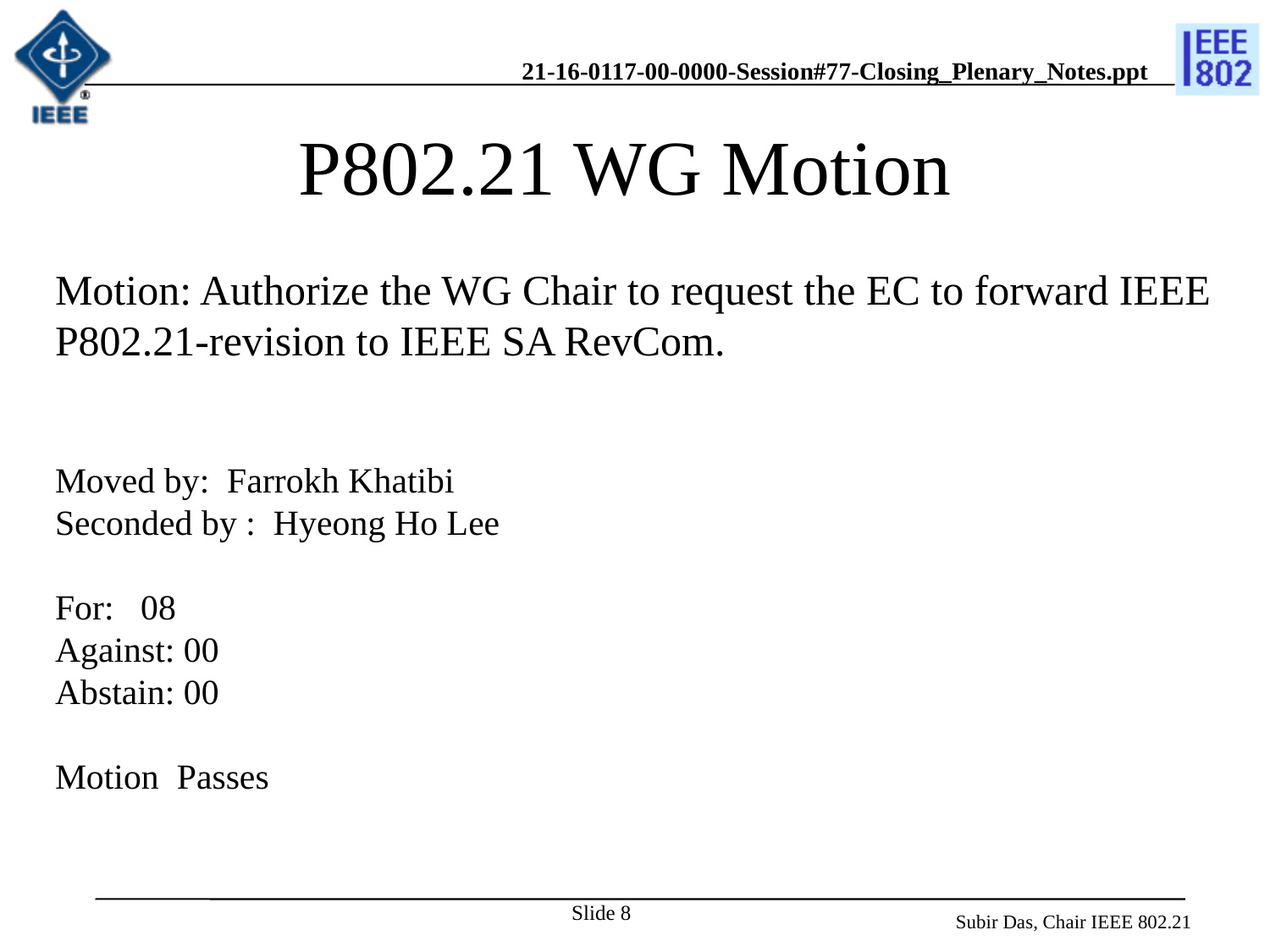

# P802.21 WG Motion
Motion: Authorize the WG Chair to request the EC to forward IEEE P802.21-revision to IEEE SA RevCom.

Moved by:  Farrokh Khatibi
Seconded by :  Hyeong Ho Lee

For:   08
Against: 00
Abstain: 00

Motion  Passes
Slide 8
Subir Das, Chair IEEE 802.21